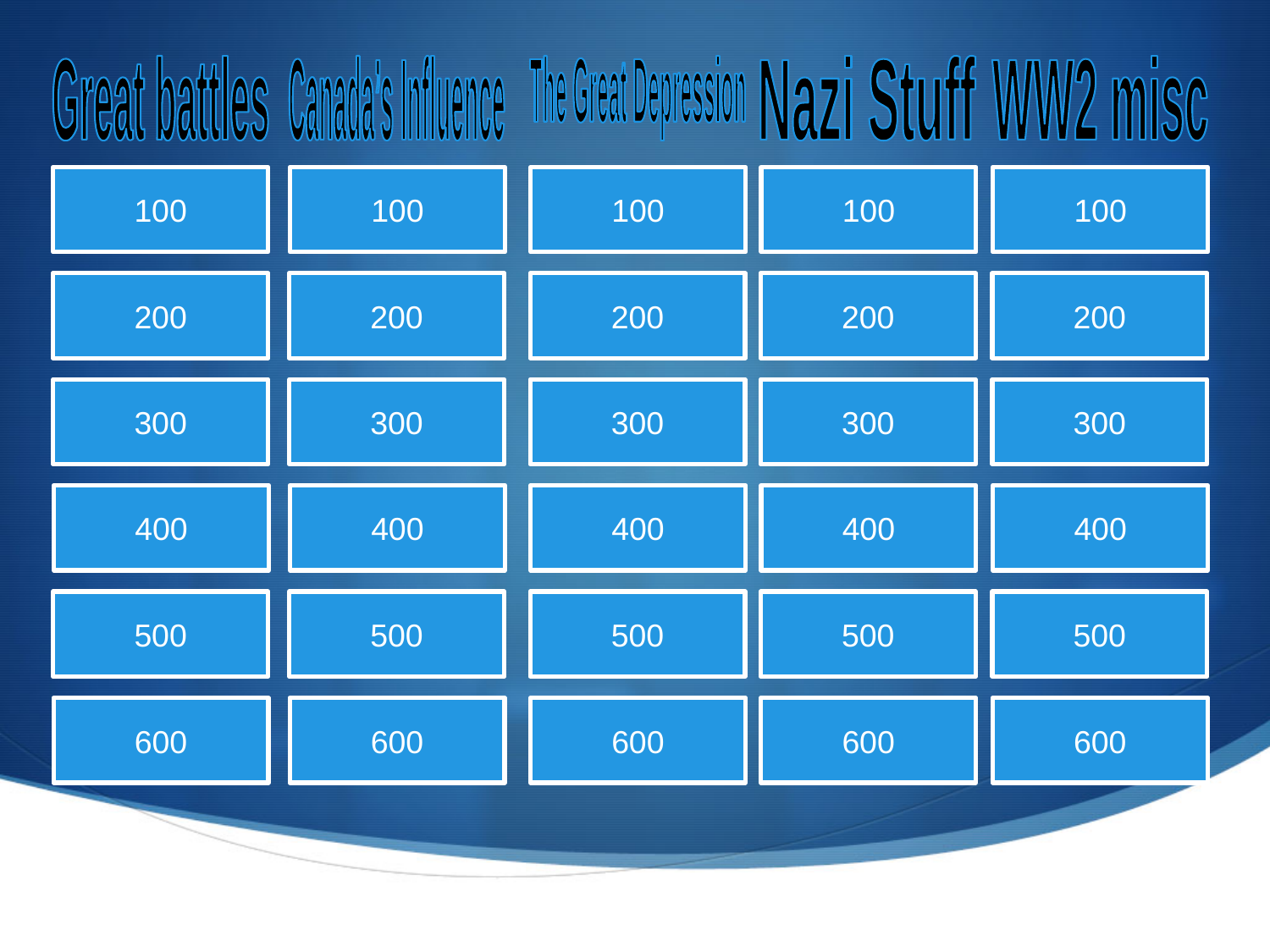

Great battles
Canada’s Influence
The Great Depression
Nazi Stuff
WW2 misc
100
100
100
100
100
200
200
200
200
200
300
300
300
300
300
400
400
400
400
400
500
500
500
500
500
600
600
600
600
600